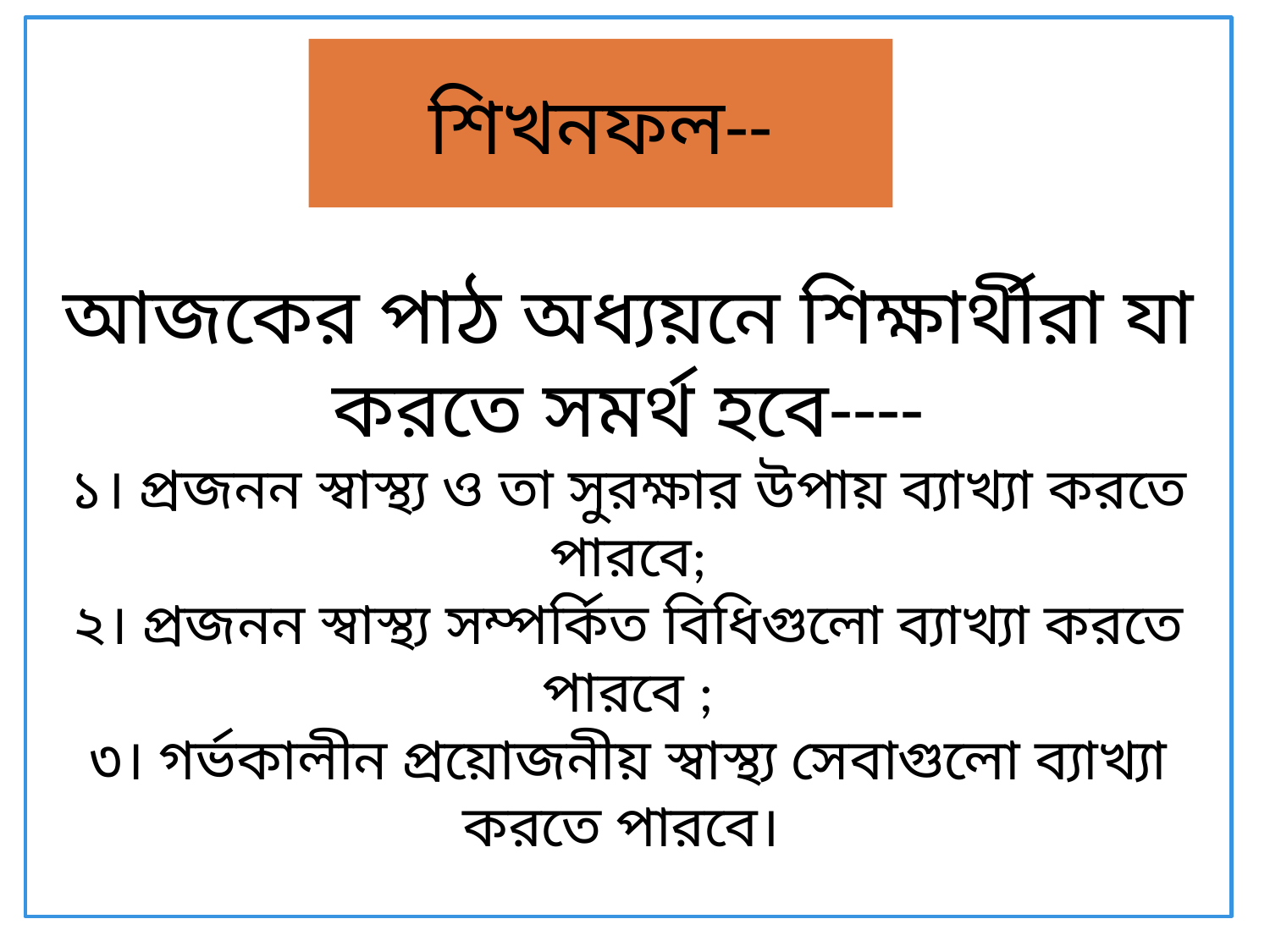

আজকের পাঠ অধ্যয়নে শিক্ষার্থীরা যা করতে সমর্থ হবে----
১। প্রজনন স্বাস্থ্য ও তা সুরক্ষার উপায় ব্যাখ্যা করতে পারবে;
২। প্রজনন স্বাস্থ্য সম্পর্কিত বিধিগুলো ব্যাখ্যা করতে পারবে ;
৩। গর্ভকালীন প্রয়োজনীয় স্বাস্থ্য সেবাগুলো ব্যাখ্যা করতে পারবে।
শিখনফল--